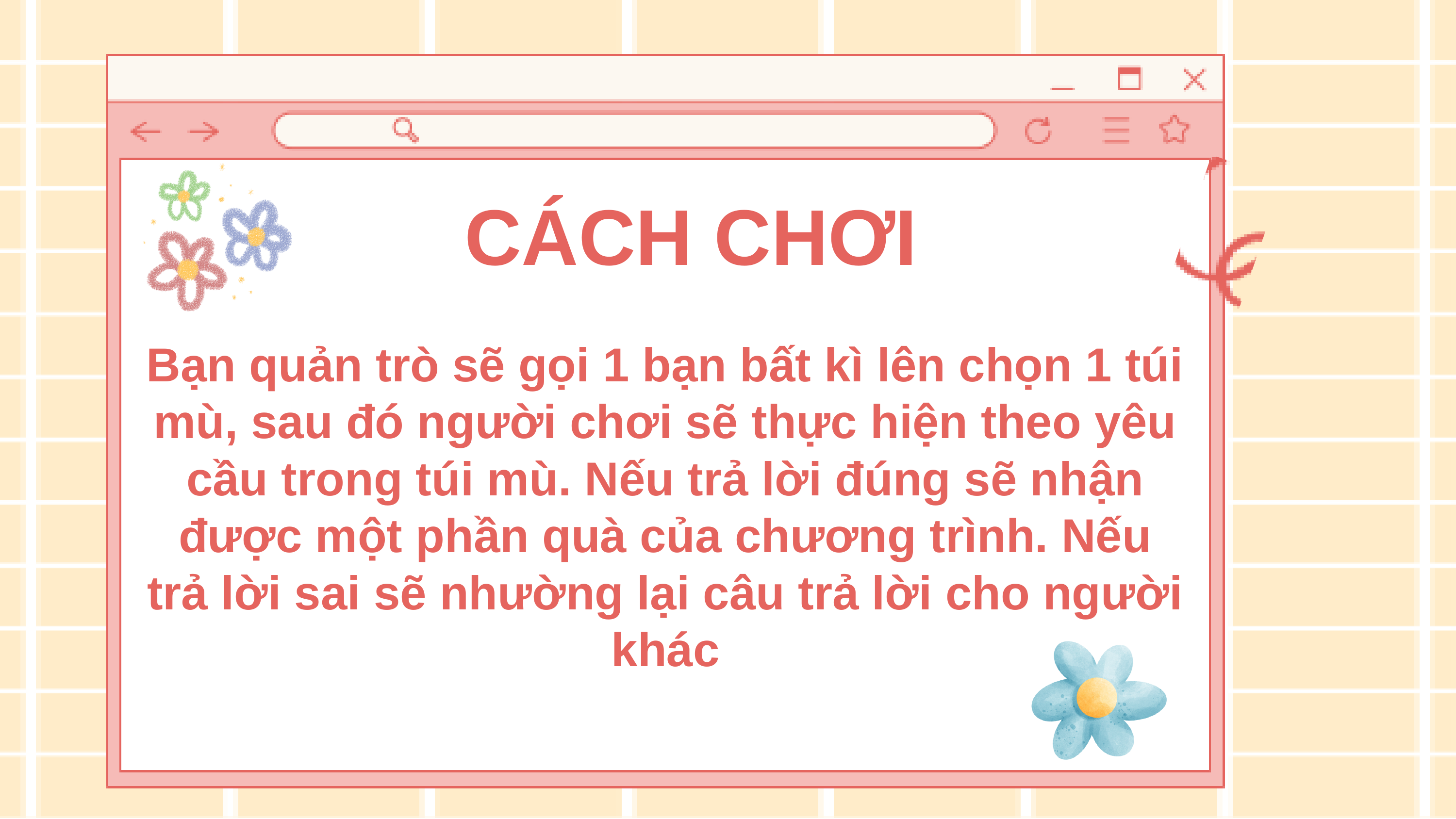

CÁCH CHƠI
Bạn quản trò sẽ gọi 1 bạn bất kì lên chọn 1 túi mù, sau đó người chơi sẽ thực hiện theo yêu cầu trong túi mù. Nếu trả lời đúng sẽ nhận được một phần quà của chương trình. Nếu trả lời sai sẽ nhường lại câu trả lời cho người khác